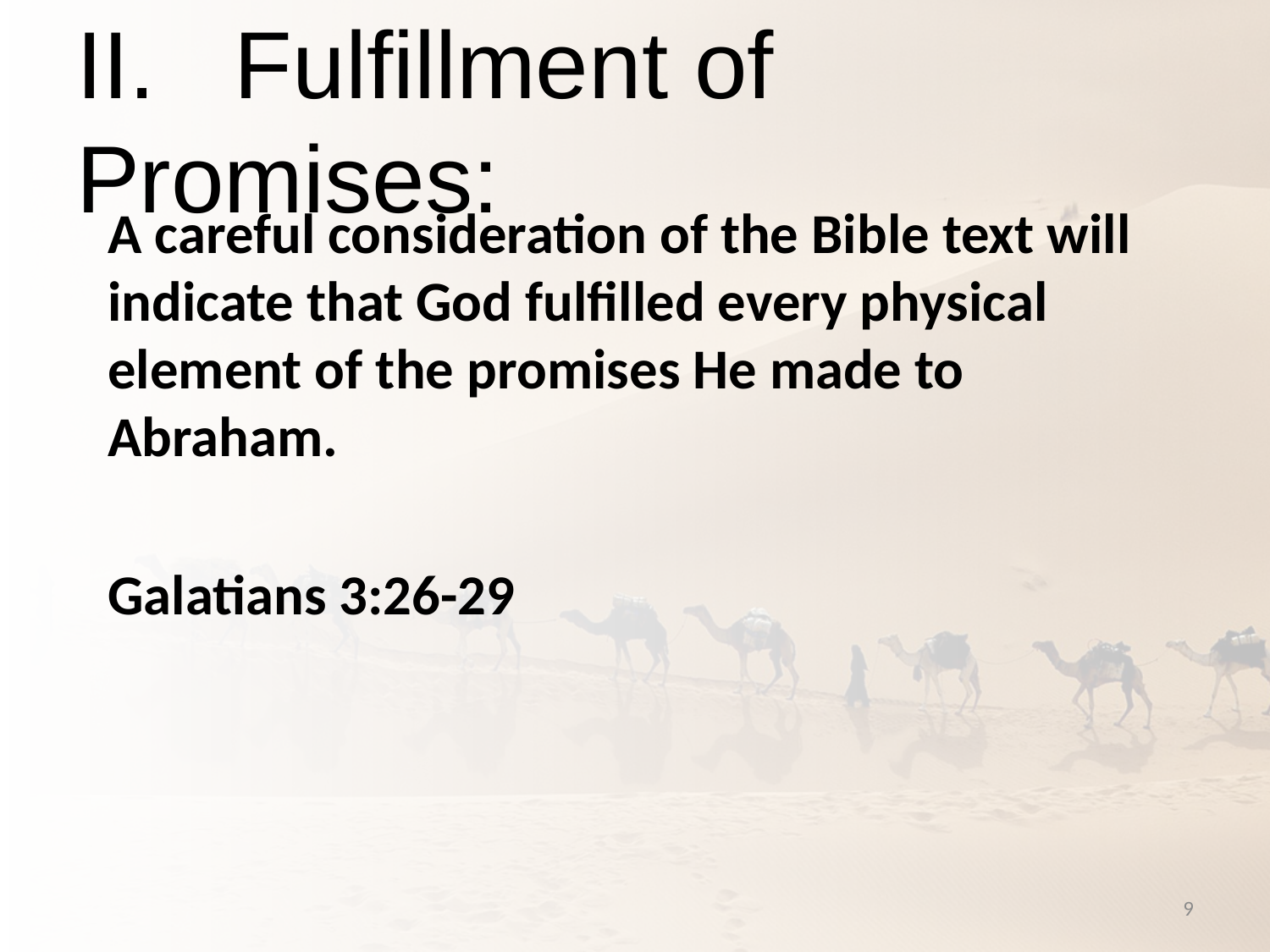

# II.   Fulfillment of Promises:
A careful consideration of the Bible text will indicate that God fulfilled every physical element of the promises He made to Abraham.

Galatians 3:26-29

9